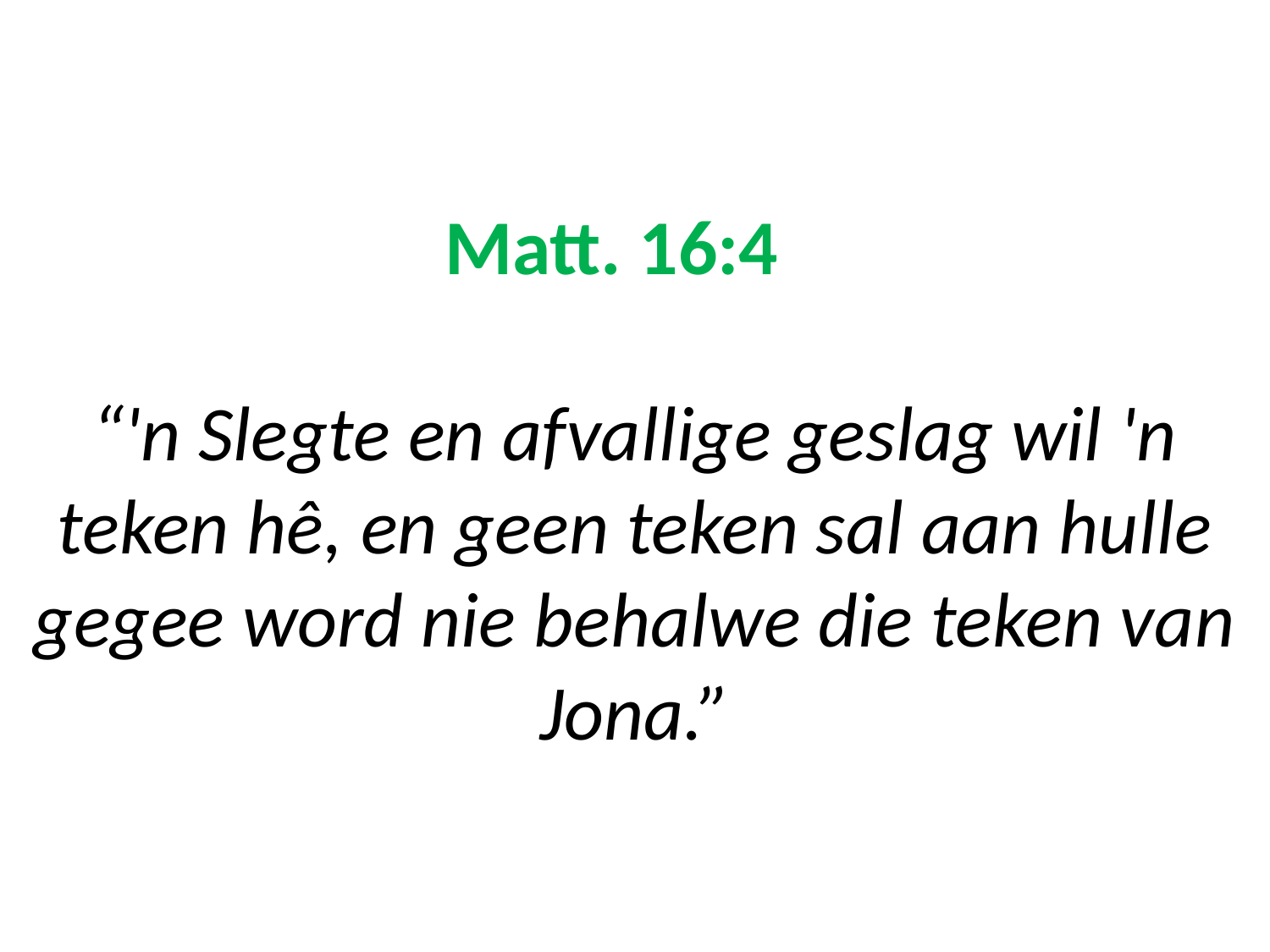

# Matt. 16:4 “'n Slegte en afvallige geslag wil 'n teken hê, en geen teken sal aan hulle gegee word nie behalwe die teken van Jona.”